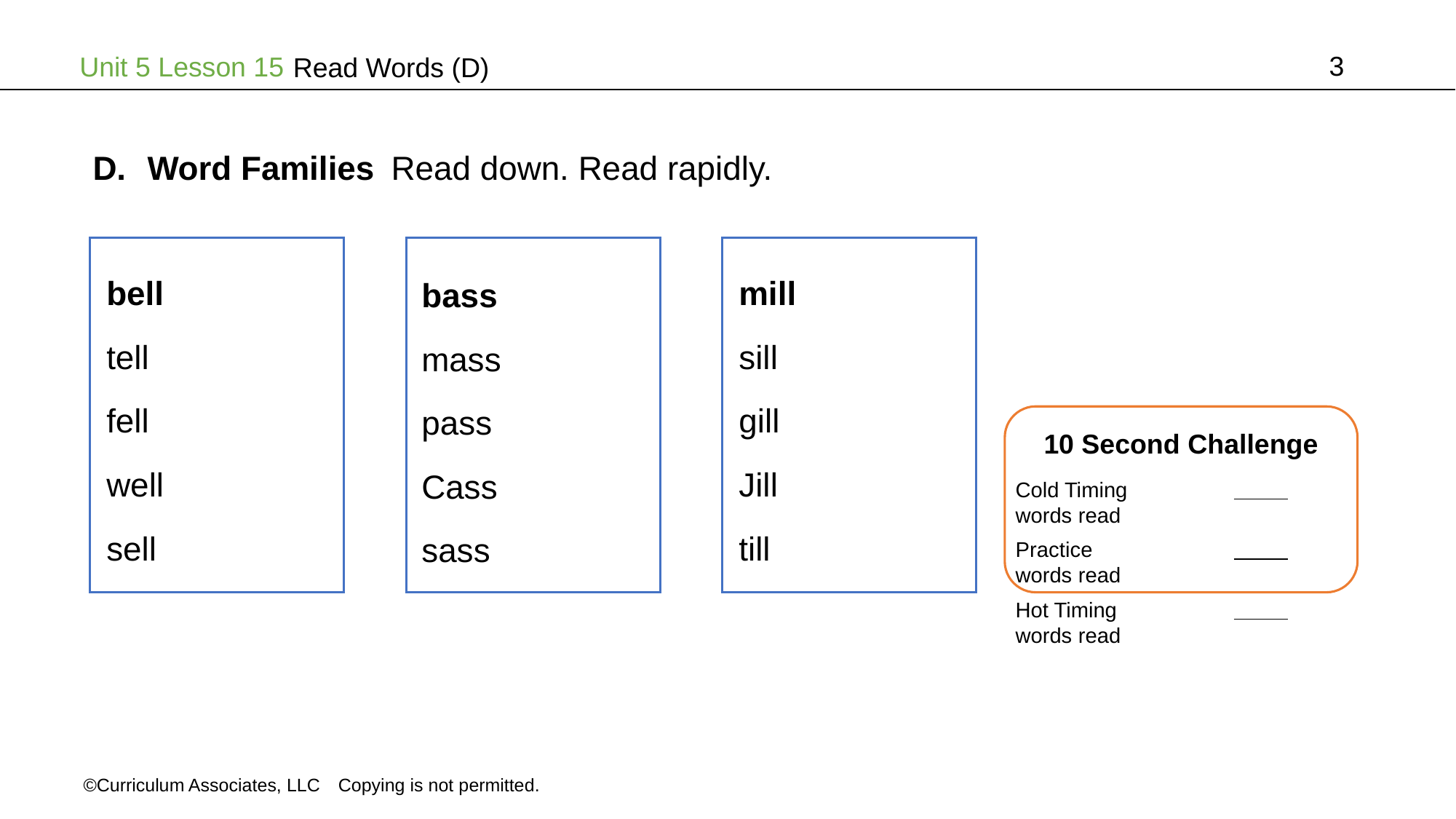

3
# Read Words (D)

Word Families Read down. Read rapidly.
mill
sill
gill
Jill
till
bell
tell
fell
well
sell

bass
mass
pass
Cass
sass

10 Second Challenge
Cold Timing	          words read
Practice		          words read
Hot Timing		          words read